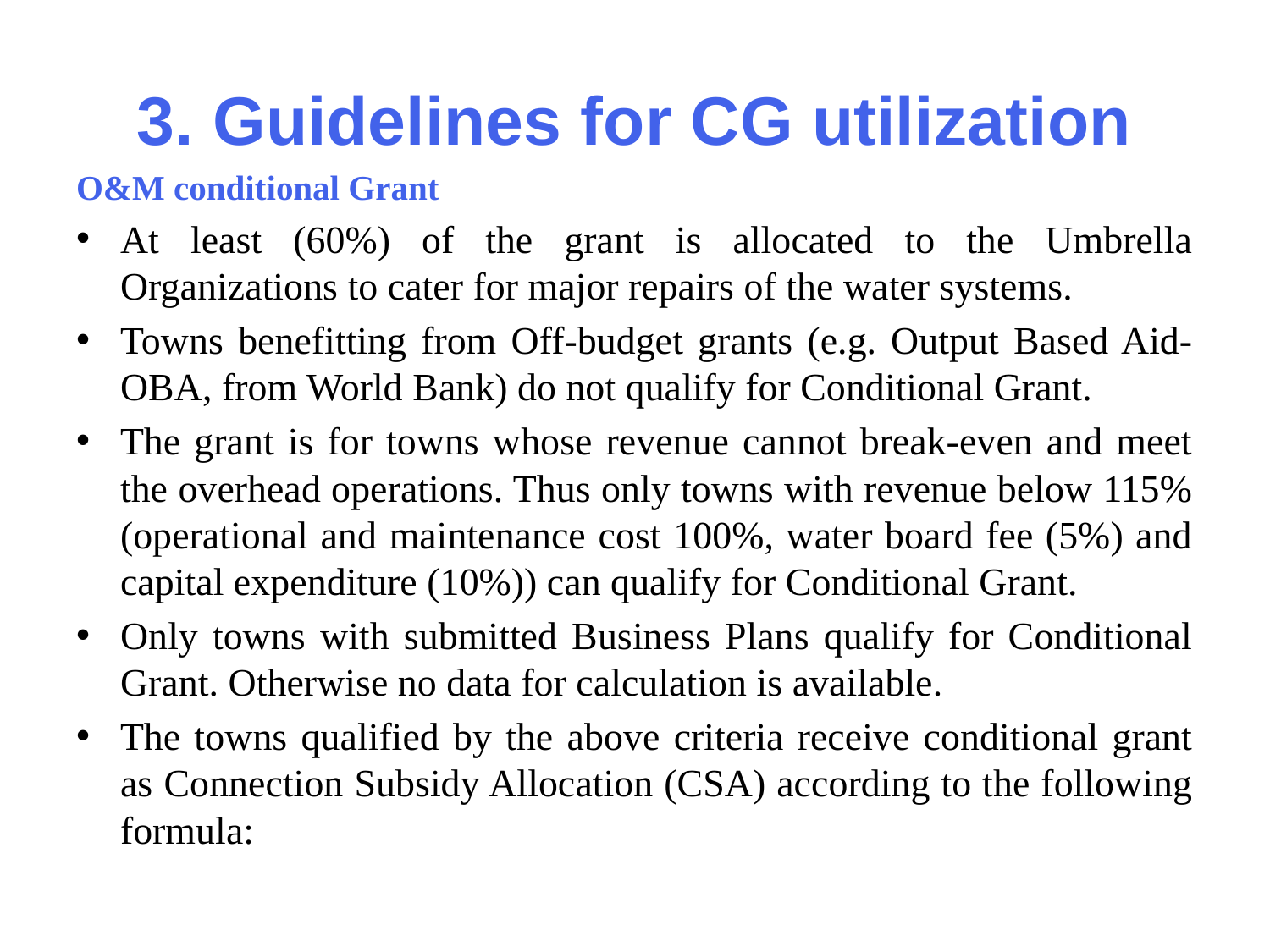

# 3. Guidelines for CG utilization
O&M conditional Grant
At least (60%) of the grant is allocated to the Umbrella Organizations to cater for major repairs of the water systems.
Towns benefitting from Off-budget grants (e.g. Output Based Aid-OBA, from World Bank) do not qualify for Conditional Grant.
The grant is for towns whose revenue cannot break-even and meet the overhead operations. Thus only towns with revenue below 115% (operational and maintenance cost 100%, water board fee (5%) and capital expenditure (10%)) can qualify for Conditional Grant.
Only towns with submitted Business Plans qualify for Conditional Grant. Otherwise no data for calculation is available.
The towns qualified by the above criteria receive conditional grant as Connection Subsidy Allocation (CSA) according to the following formula: